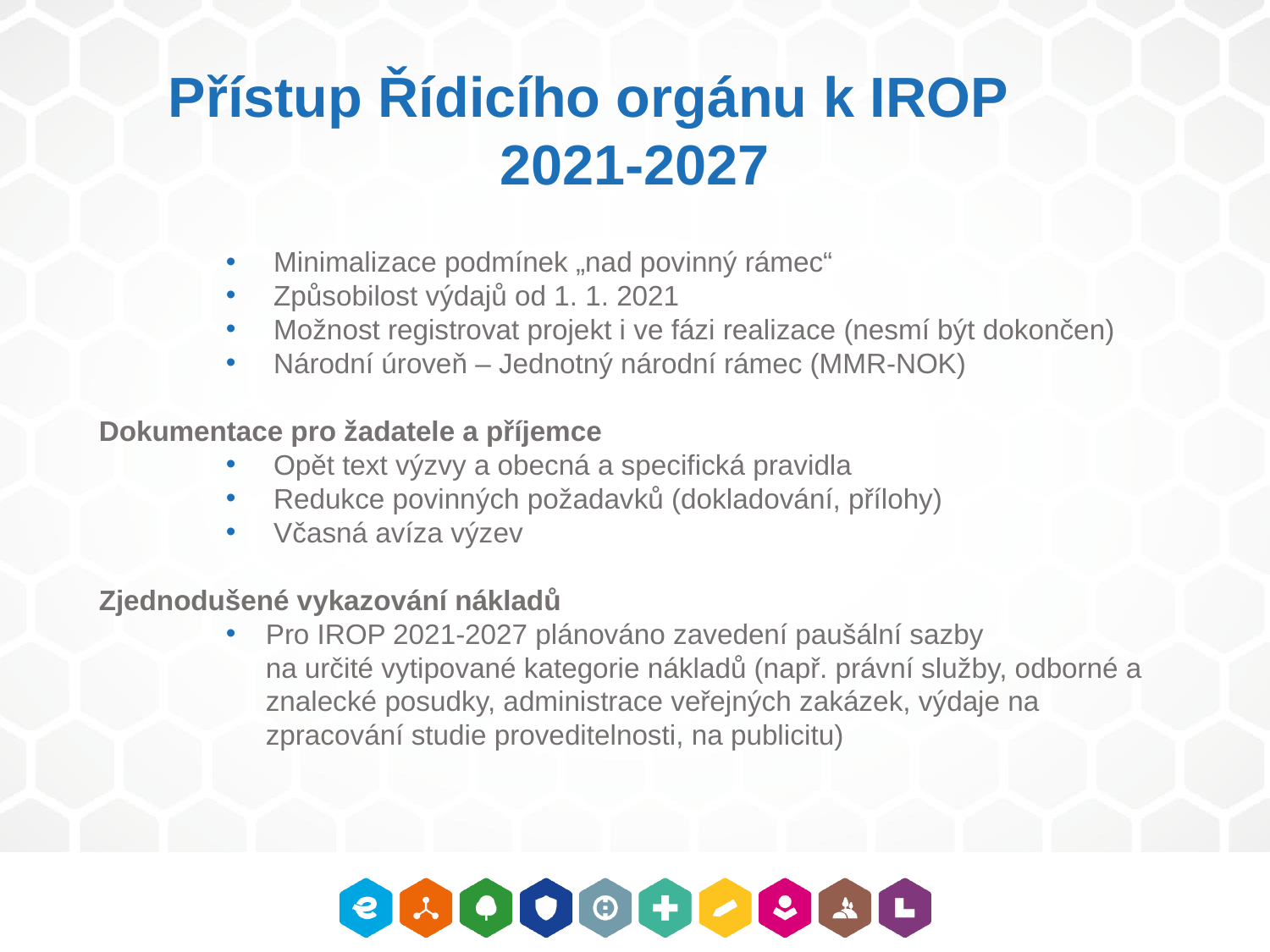

Přístup Řídicího orgánu k IROP       2021-2027

Minimalizace podmínek „nad povinný rámec“
Způsobilost výdajů od 1. 1. 2021
Možnost registrovat projekt i ve fázi realizace (nesmí být dokončen)
 Národní úroveň – Jednotný národní rámec (MMR-NOK)

Dokumentace pro žadatele a příjemce
Opět text výzvy a obecná a specifická pravidla
Redukce povinných požadavků (dokladování, přílohy)
Včasná avíza výzev

Zjednodušené vykazování nákladů
Pro IROP 2021-2027 plánováno zavedení paušální sazby
na určité vytipované kategorie nákladů (např. právní služby, odborné a znalecké posudky, administrace veřejných zakázek, výdaje na zpracování studie proveditelnosti, na publicitu)